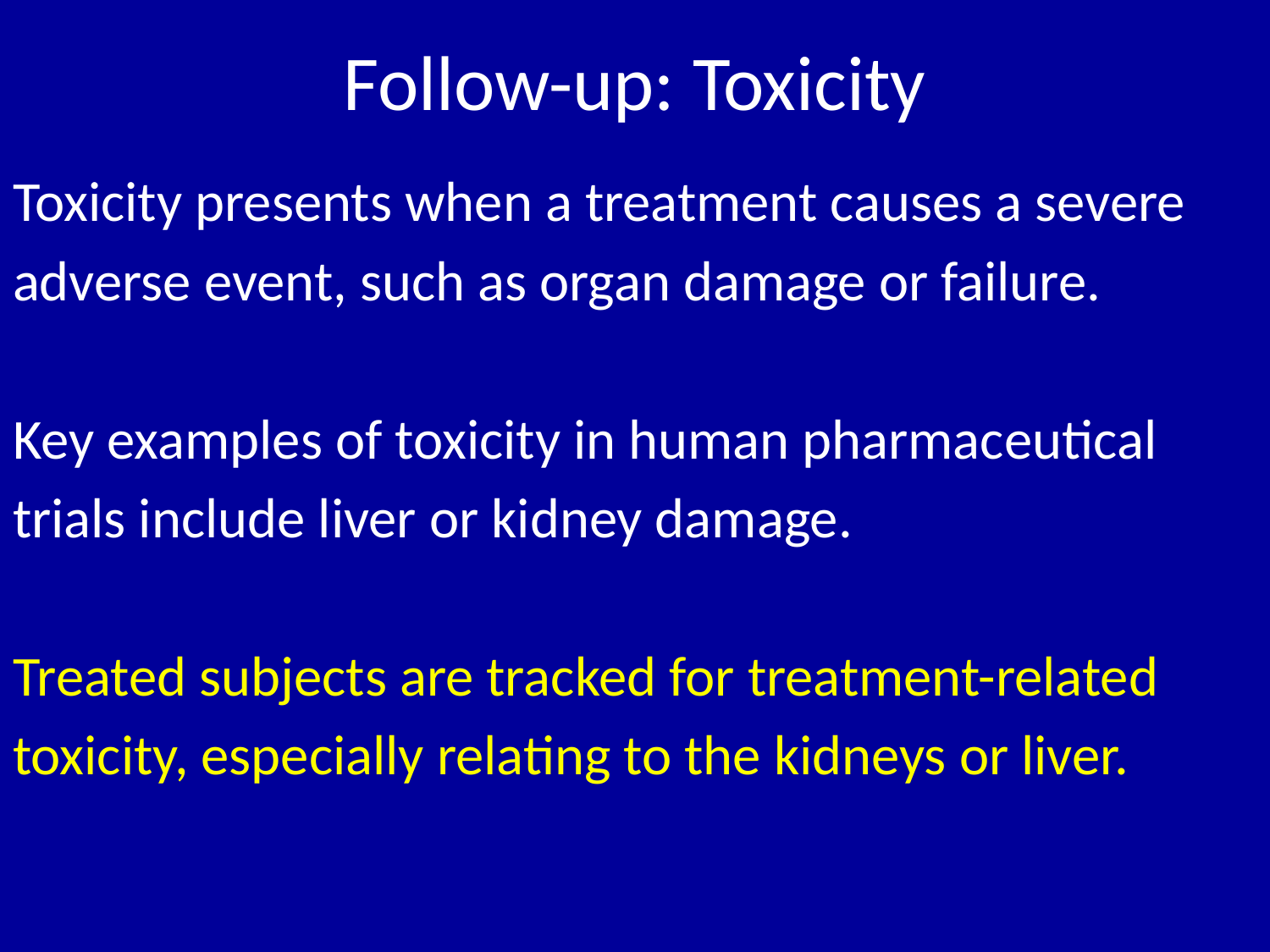

# Follow-up: Toxicity
Toxicity presents when a treatment causes a severe
adverse event, such as organ damage or failure.

Key examples of toxicity in human pharmaceutical
trials include liver or kidney damage.

Treated subjects are tracked for treatment-related
toxicity, especially relating to the kidneys or liver.